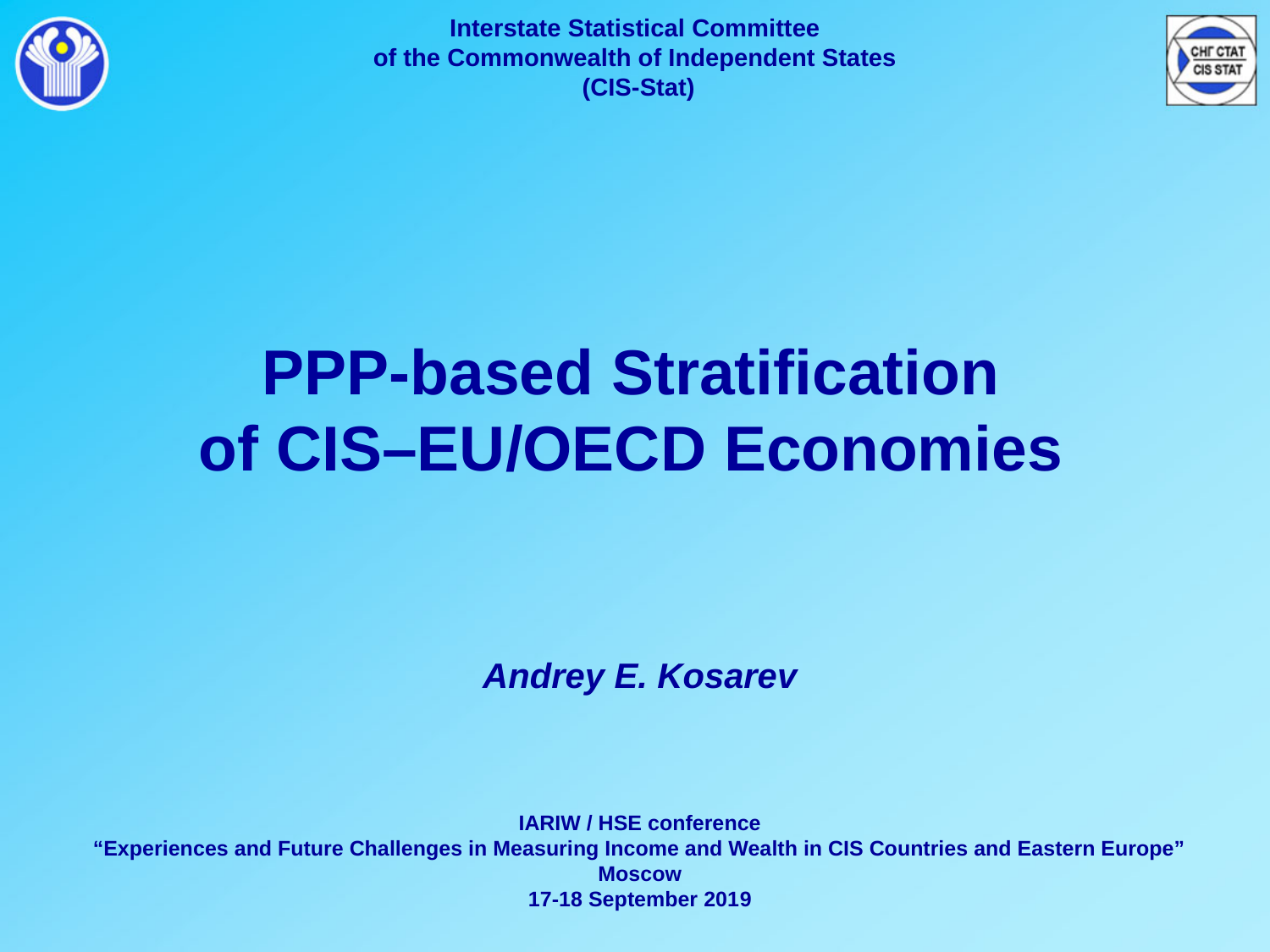

Interstate Statistical Committee
of the Commonwealth of Independent States
 (CIS-Stat)

PPP-based Stratification
of CIS–EU/OECD Economies

Andrey E. Kosarev

IARIW / HSE conference
“Experiences and Future Challenges in Measuring Income and Wealth in CIS Countries and Eastern Europe”
Moscow
17-18 September 2019